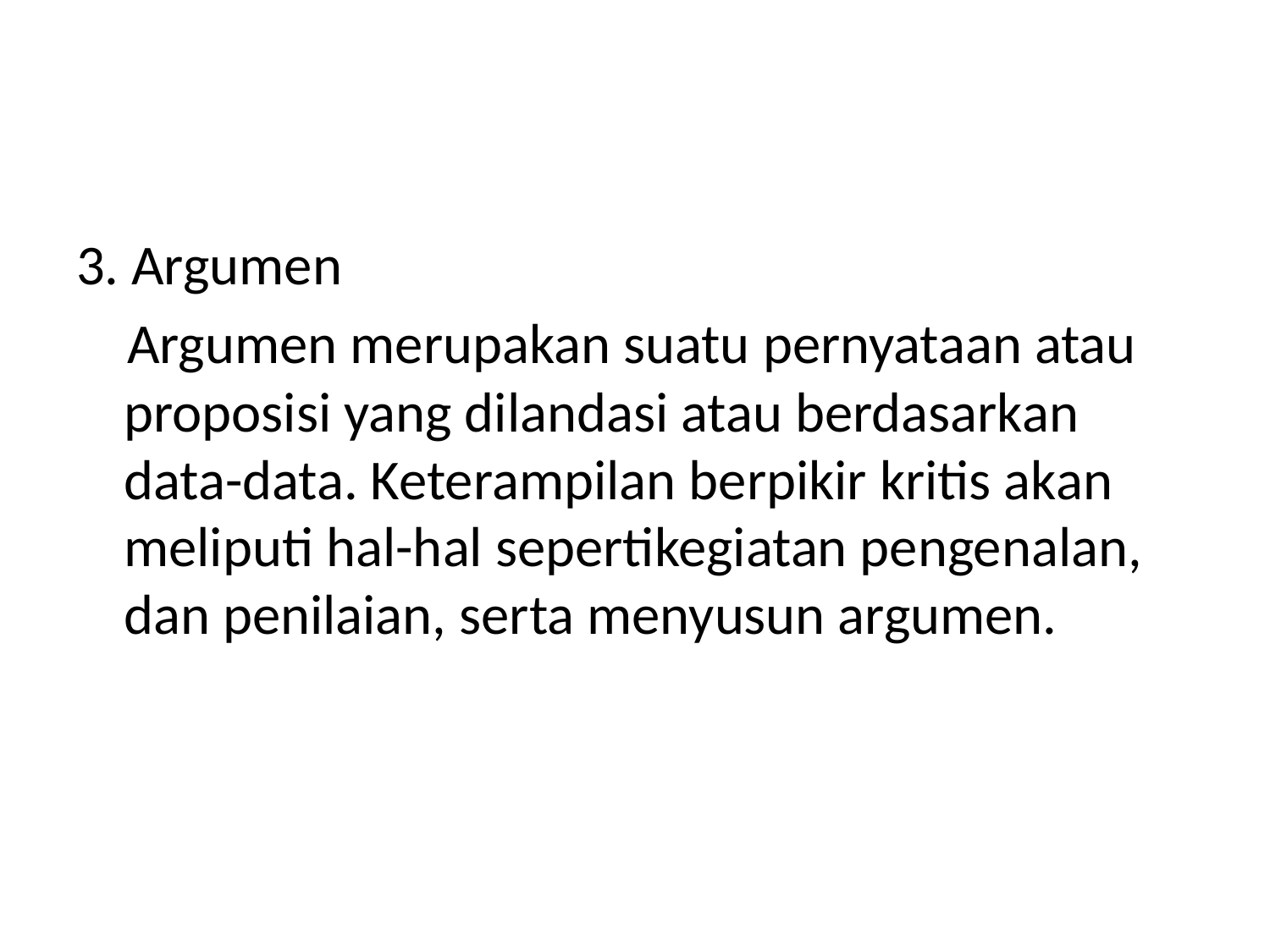

#
3. Argumen
    Argumen merupakan suatu pernyataan atau proposisi yang dilandasi atau berdasarkan data-data. Keterampilan berpikir kritis akan meliputi hal-hal sepertikegiatan pengenalan, dan penilaian, serta menyusun argumen.